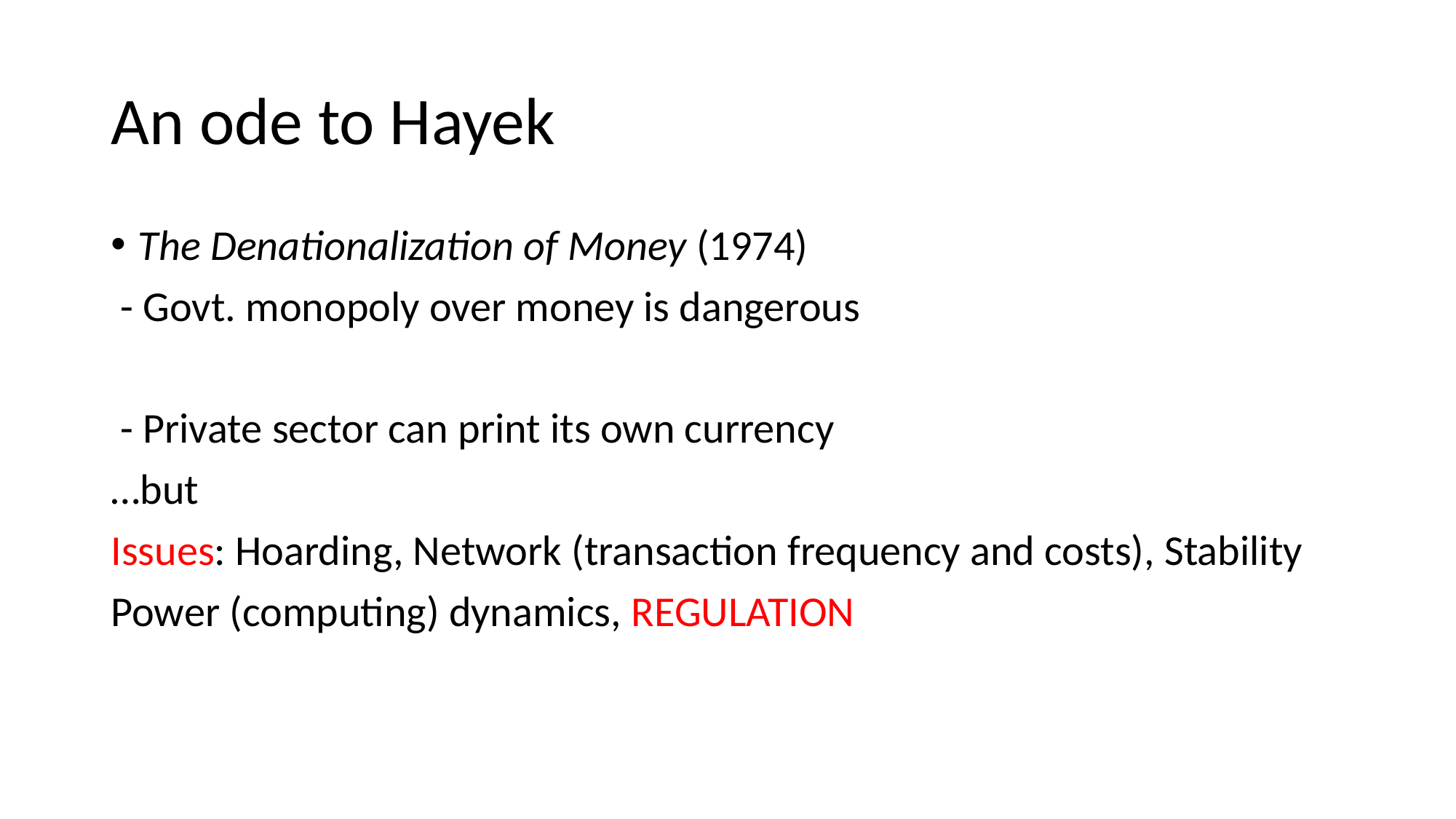

# An ode to Hayek
The Denationalization of Money (1974)
 - Govt. monopoly over money is dangerous

 - Private sector can print its own currency
…but
Issues: Hoarding, Network (transaction frequency and costs), Stability
Power (computing) dynamics, REGULATION